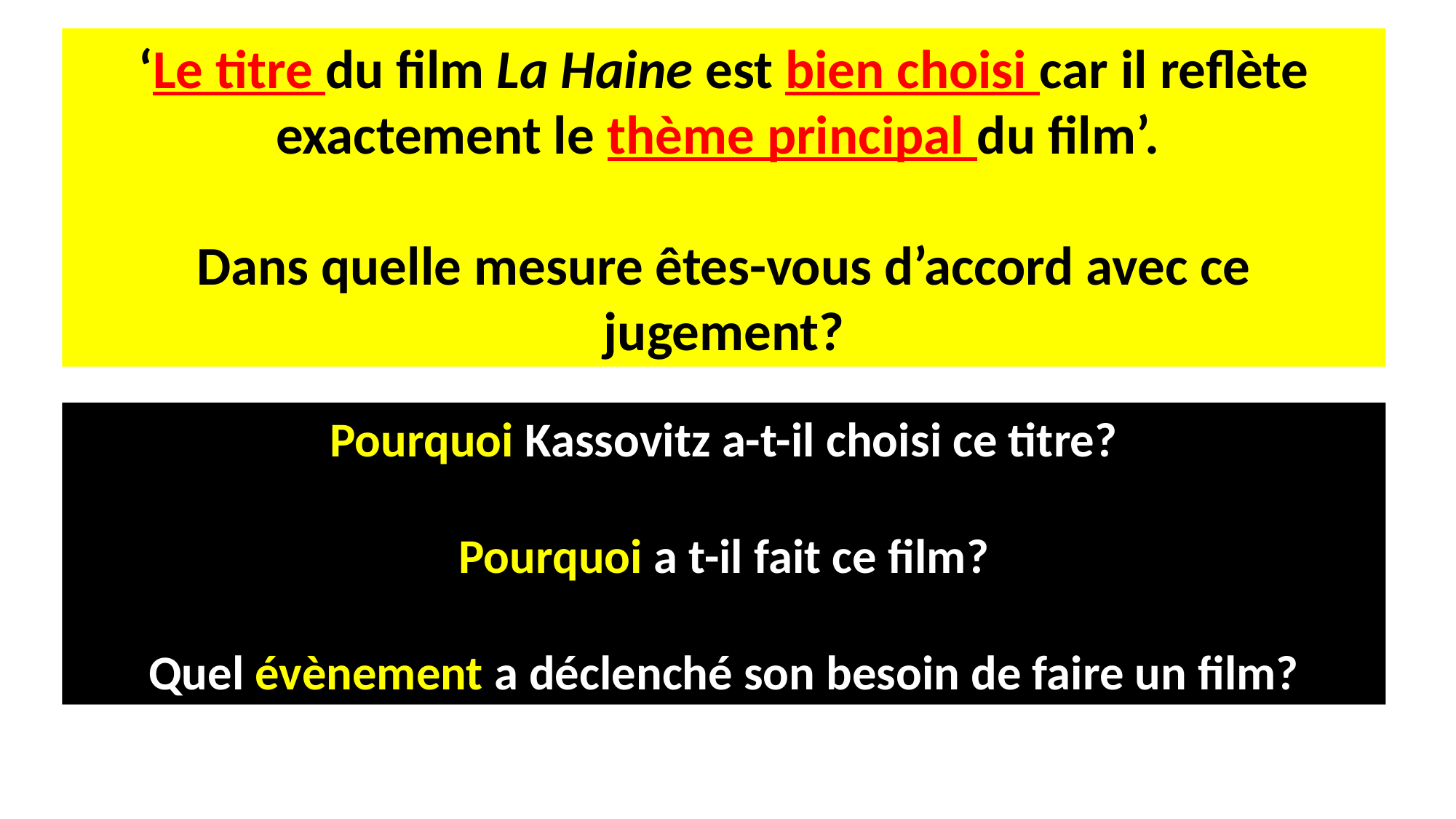

‘Le titre du film La Haine est bien choisi car il reflète exactement le thème principal du film’.

Dans quelle mesure êtes-vous d’accord avec ce jugement?
Pourquoi Kassovitz a-t-il choisi ce titre?

Pourquoi a t-il fait ce film?

Quel évènement a déclenché son besoin de faire un film?